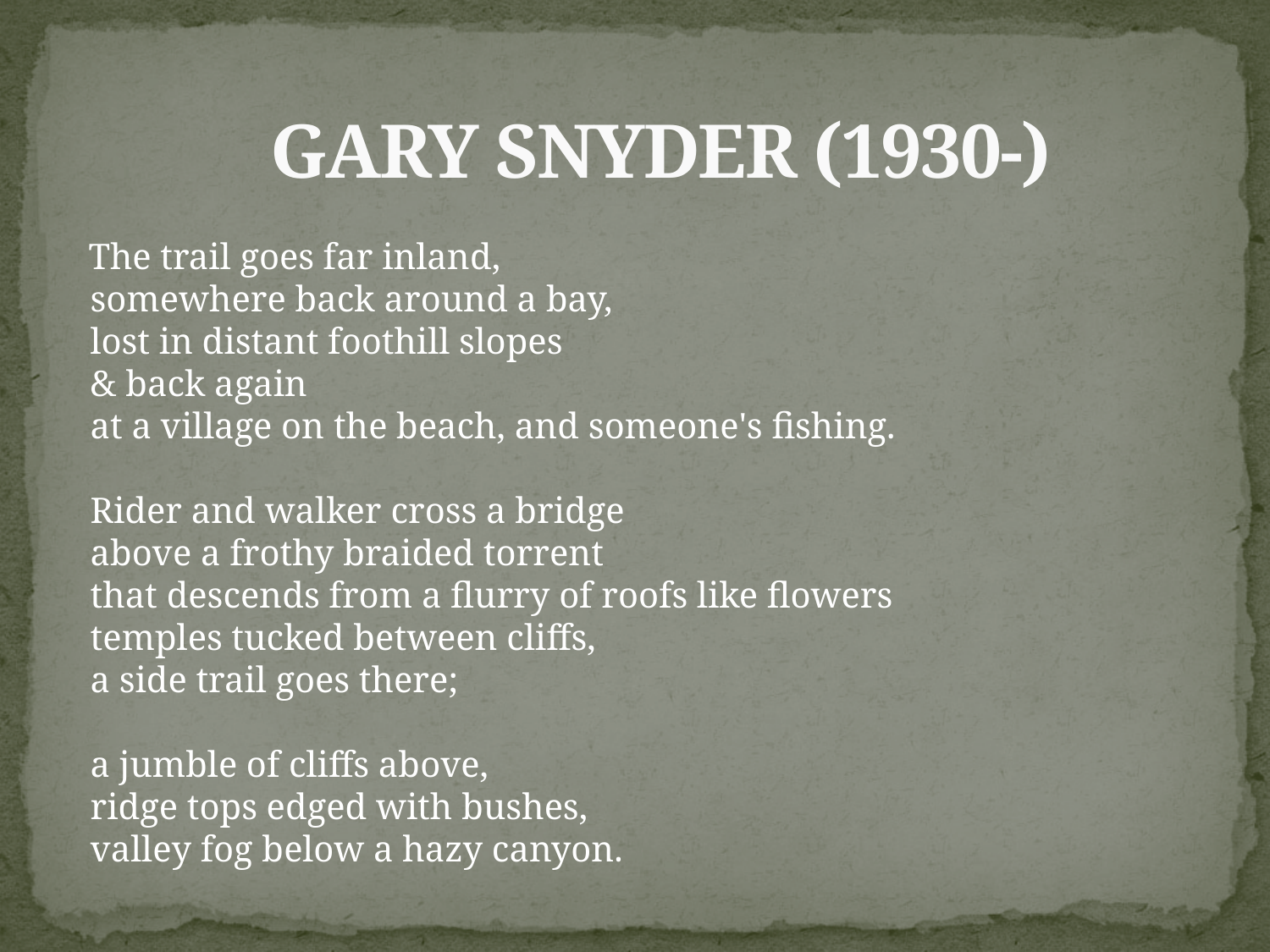

# GARY SNYDER (1930-)
    The trail goes far inland,
somewhere back around a bay,
lost in distant foothill slopes
& back again
at a village on the beach, and someone's fishing.
Rider and walker cross a bridge
above a frothy braided torrent
that descends from a flurry of roofs like flowers
temples tucked between cliffs,
a side trail goes there;
a jumble of cliffs above,
ridge tops edged with bushes,
valley fog below a hazy canyon.